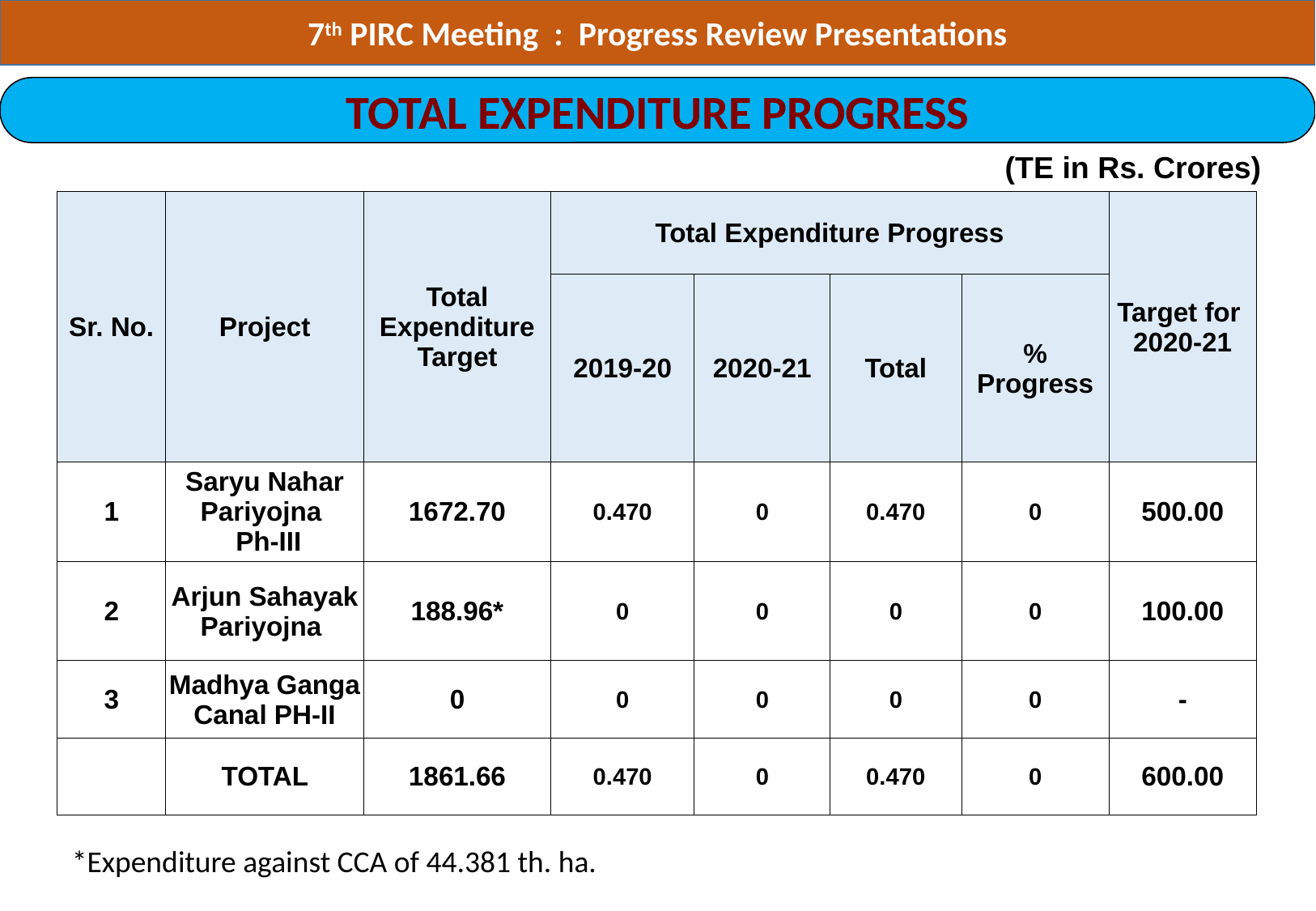

7th PIRC Meeting  :  Progress Review Presentations
TOTAL EXPENDITURE PROGRESS
(TE in Rs. Crores)
| Sr. No. | Project | Total Expenditure Target | Total Expenditure Progress |  |  |  | Target for 2020-21 |
| --- | --- | --- | --- | --- | --- | --- | --- |
|  |  |  | 2019-20 | 2020-21 | Total | % Progress |  |
| 1 | Saryu Nahar Pariyojna Ph-III | 1672.70 | 0.470 | 0 | 0.470 | 0 | 500.00 |
| 2 | Arjun Sahayak Pariyojna | 188.96\* | 0 | 0 | 0 | 0 | 100.00 |
| 3 | Madhya Ganga Canal PH-II | 0 | 0 | 0 | 0 | 0 | - |
|  | TOTAL | 1861.66 | 0.470 | 0 | 0.470 | 0 | 600.00 |
*Expenditure against CCA of 44.381 th. ha.